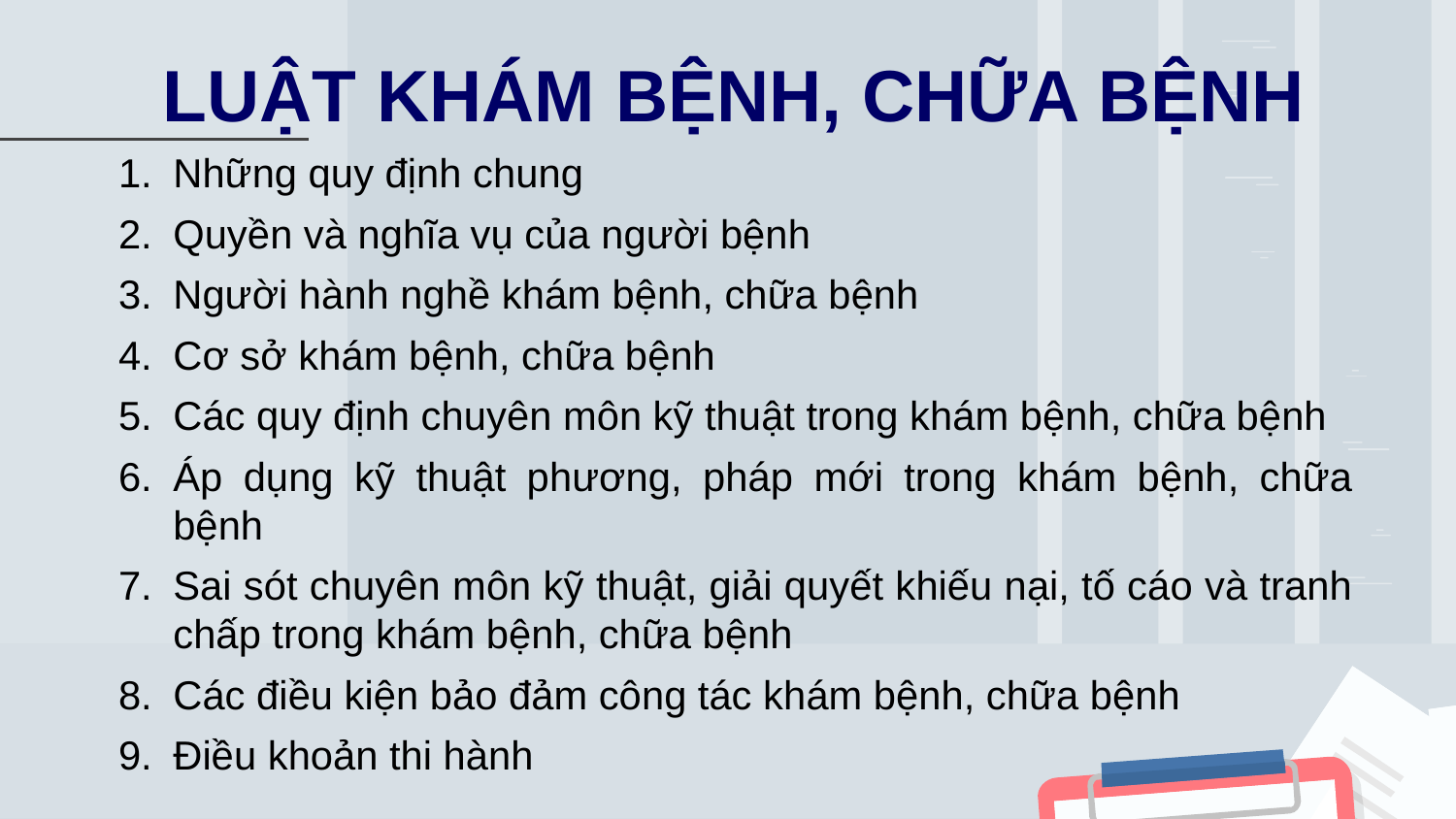

# LUẬT KHÁM BỆNH, CHỮA BỆNH
Những quy định chung
Quyền và nghĩa vụ của người bệnh
Người hành nghề khám bệnh, chữa bệnh
Cơ sở khám bệnh, chữa bệnh
Các quy định chuyên môn kỹ thuật trong khám bệnh, chữa bệnh
Áp dụng kỹ thuật phương, pháp mới trong khám bệnh, chữa bệnh
Sai sót chuyên môn kỹ thuật, giải quyết khiếu nại, tố cáo và tranh chấp trong khám bệnh, chữa bệnh
Các điều kiện bảo đảm công tác khám bệnh, chữa bệnh
Điều khoản thi hành